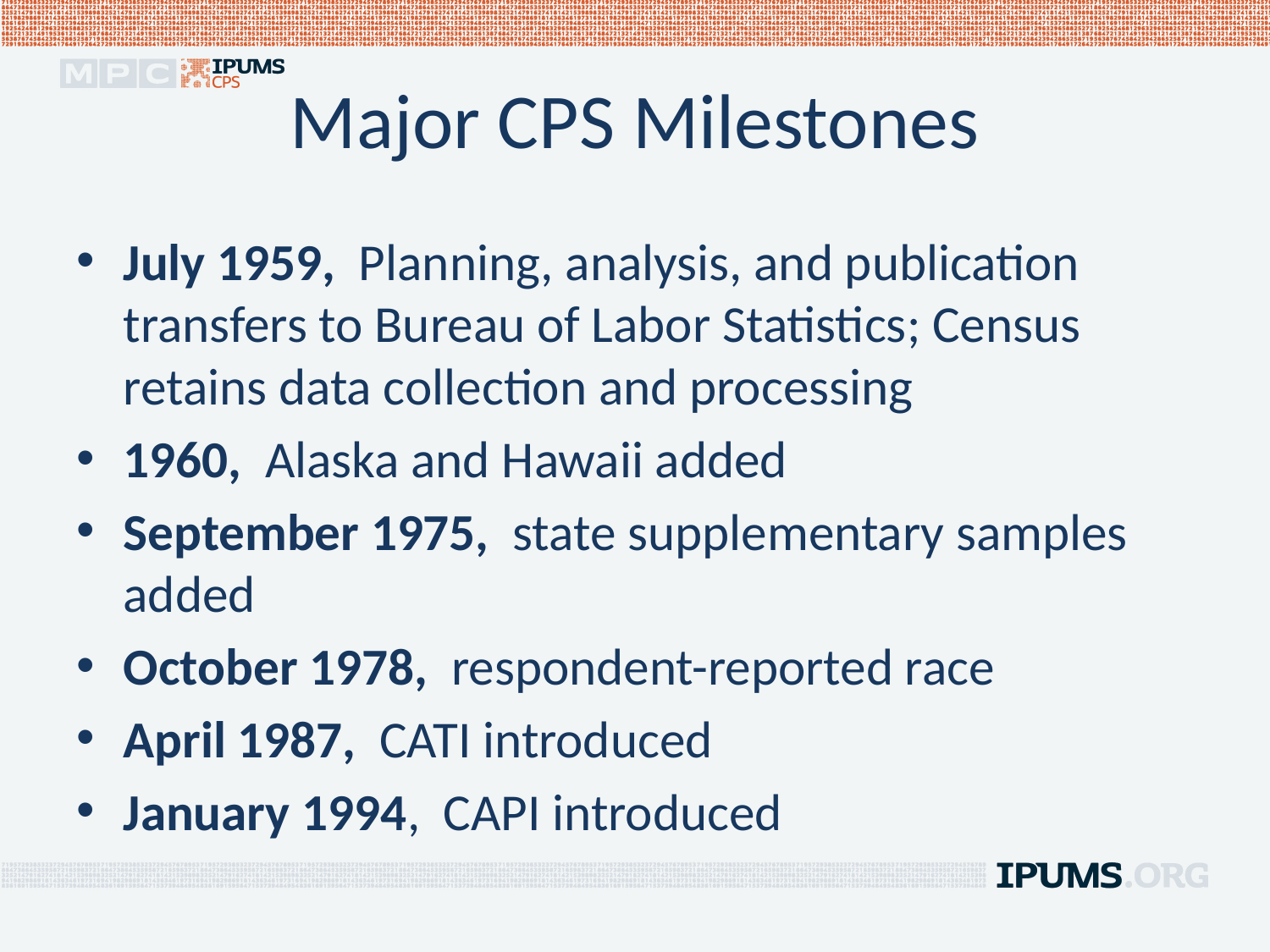

# Major CPS Milestones
July 1959,  Planning, analysis, and publication transfers to Bureau of Labor Statistics; Census retains data collection and processing
1960,  Alaska and Hawaii added
September 1975,  state supplementary samples added
October 1978,  respondent-reported race
April 1987,  CATI introduced
January 1994,  CAPI introduced